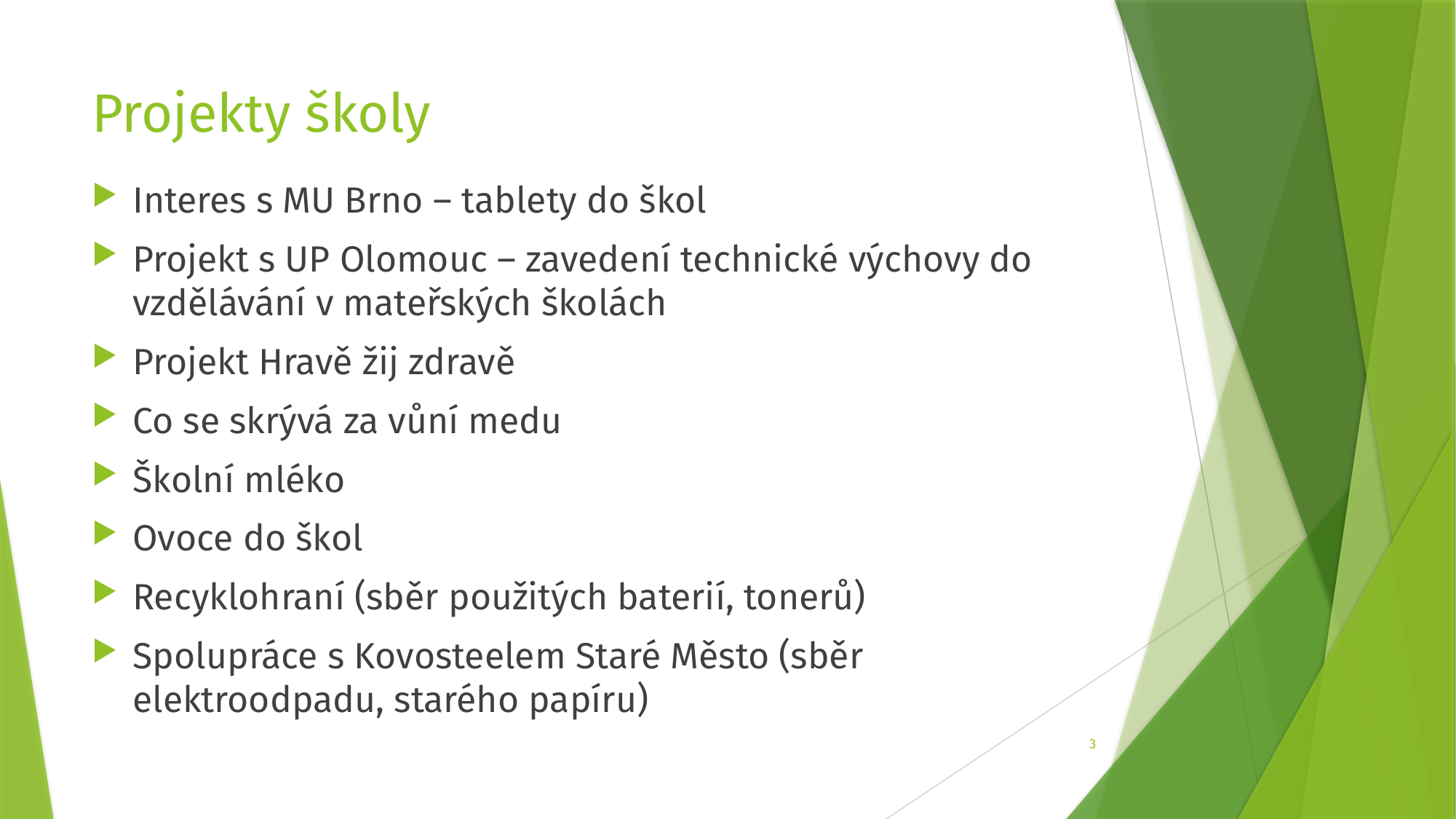

# Projekty školy
Interes s MU Brno – tablety do škol
Projekt s UP Olomouc – zavedení technické výchovy do vzdělávání v mateřských školách
Projekt Hravě žij zdravě
Co se skrývá za vůní medu
Školní mléko
Ovoce do škol
Recyklohraní (sběr použitých baterií, tonerů)
Spolupráce s Kovosteelem Staré Město (sběr elektroodpadu, starého papíru)
3